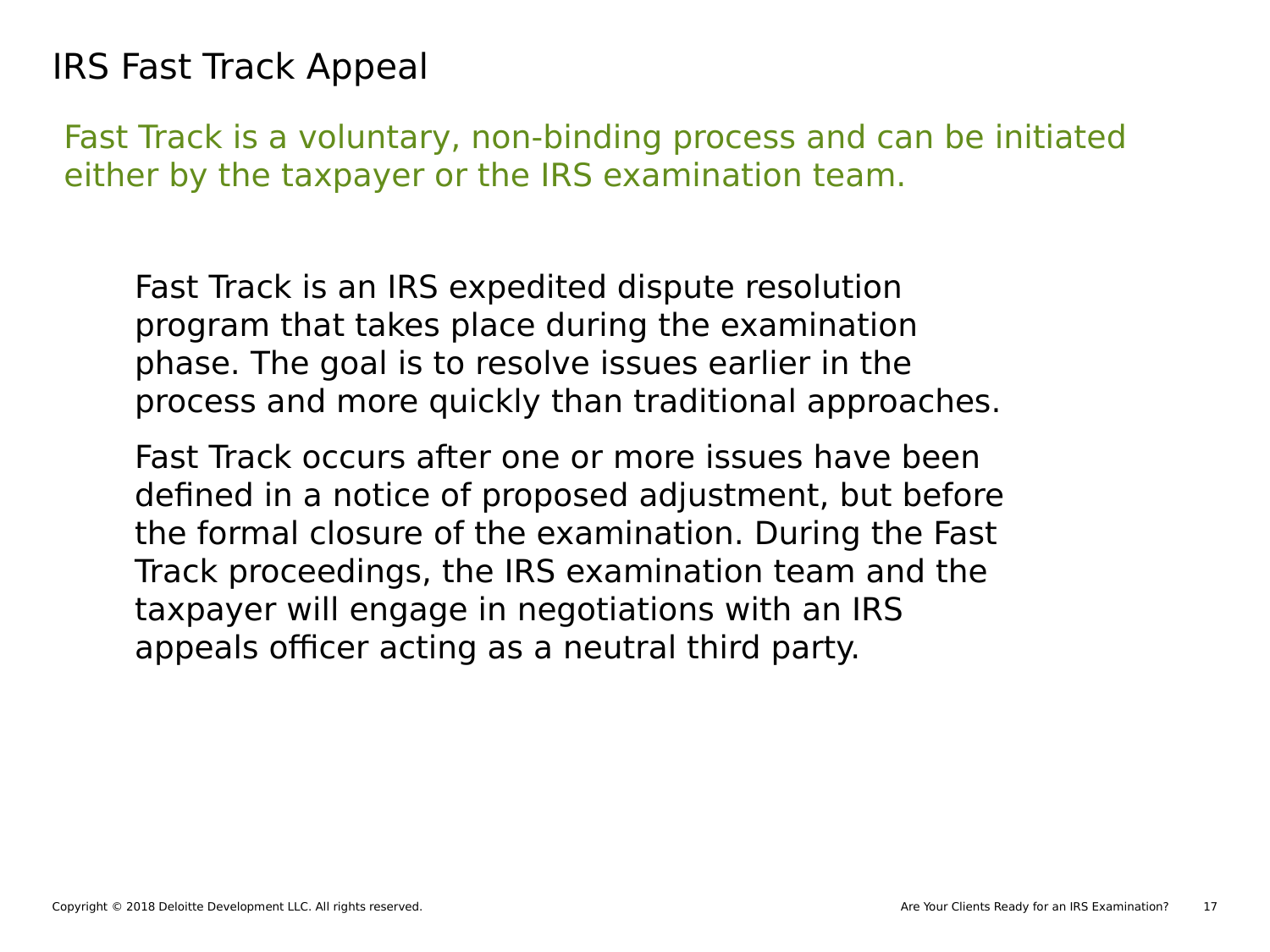

# IRS Fast Track Appeal
Fast Track is a voluntary, non-binding process and can be initiated either by the taxpayer or the IRS examination team.
Fast Track is an IRS expedited dispute resolution program that takes place during the examination phase. The goal is to resolve issues earlier in the process and more quickly than traditional approaches.
Fast Track occurs after one or more issues have been defined in a notice of proposed adjustment, but before the formal closure of the examination. During the Fast Track proceedings, the IRS examination team and the taxpayer will engage in negotiations with an IRS appeals officer acting as a neutral third party.